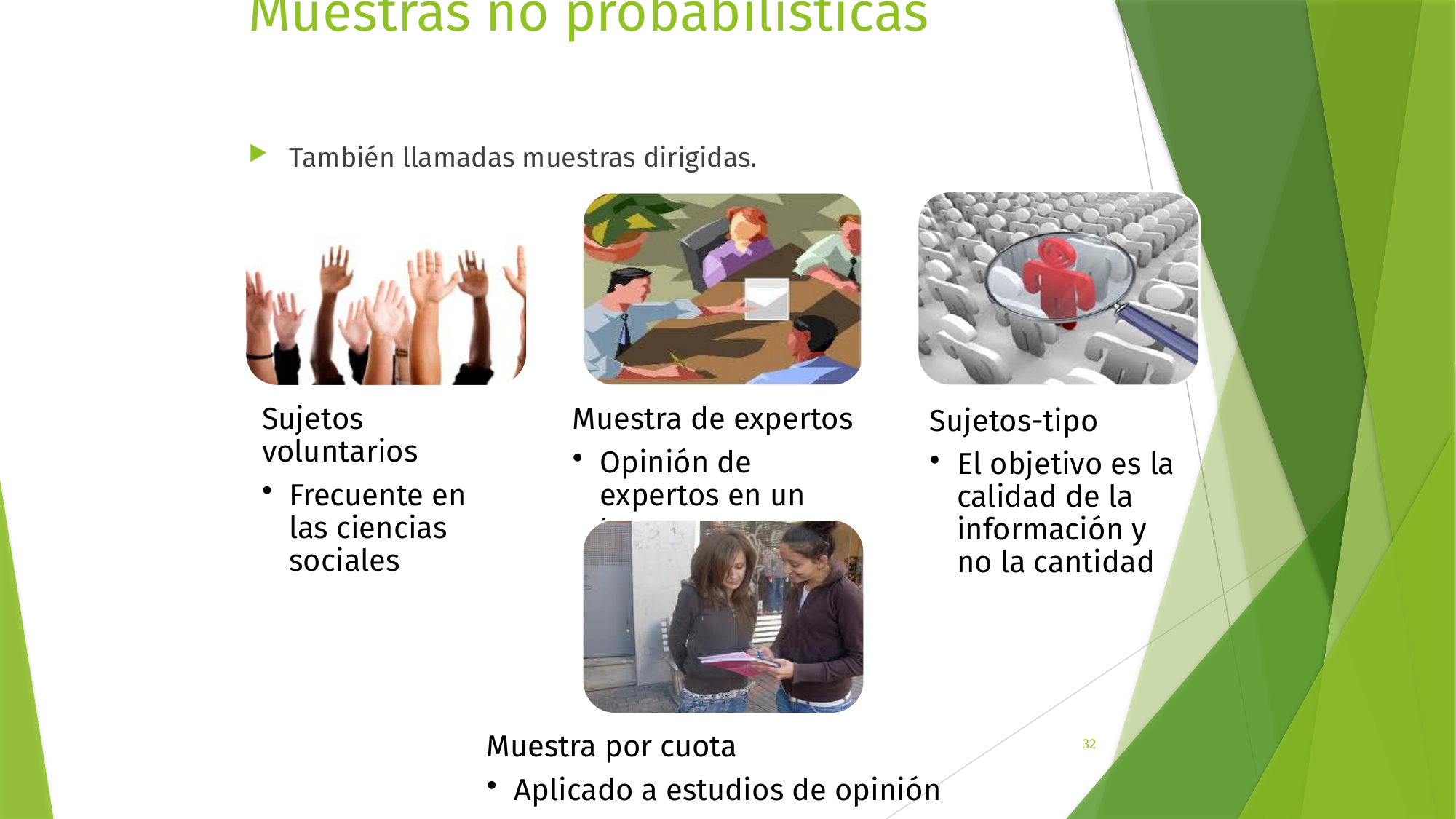

# Muestras no probabilísticas
También llamadas muestras dirigidas.
Sujetos voluntarios
Frecuente en las ciencias sociales
Muestra de expertos
Opinión de expertos en un tema
Sujetos-tipo
El objetivo es la calidad de la información y no la cantidad
Muestra por cuota
Aplicado a estudios de opinión
32